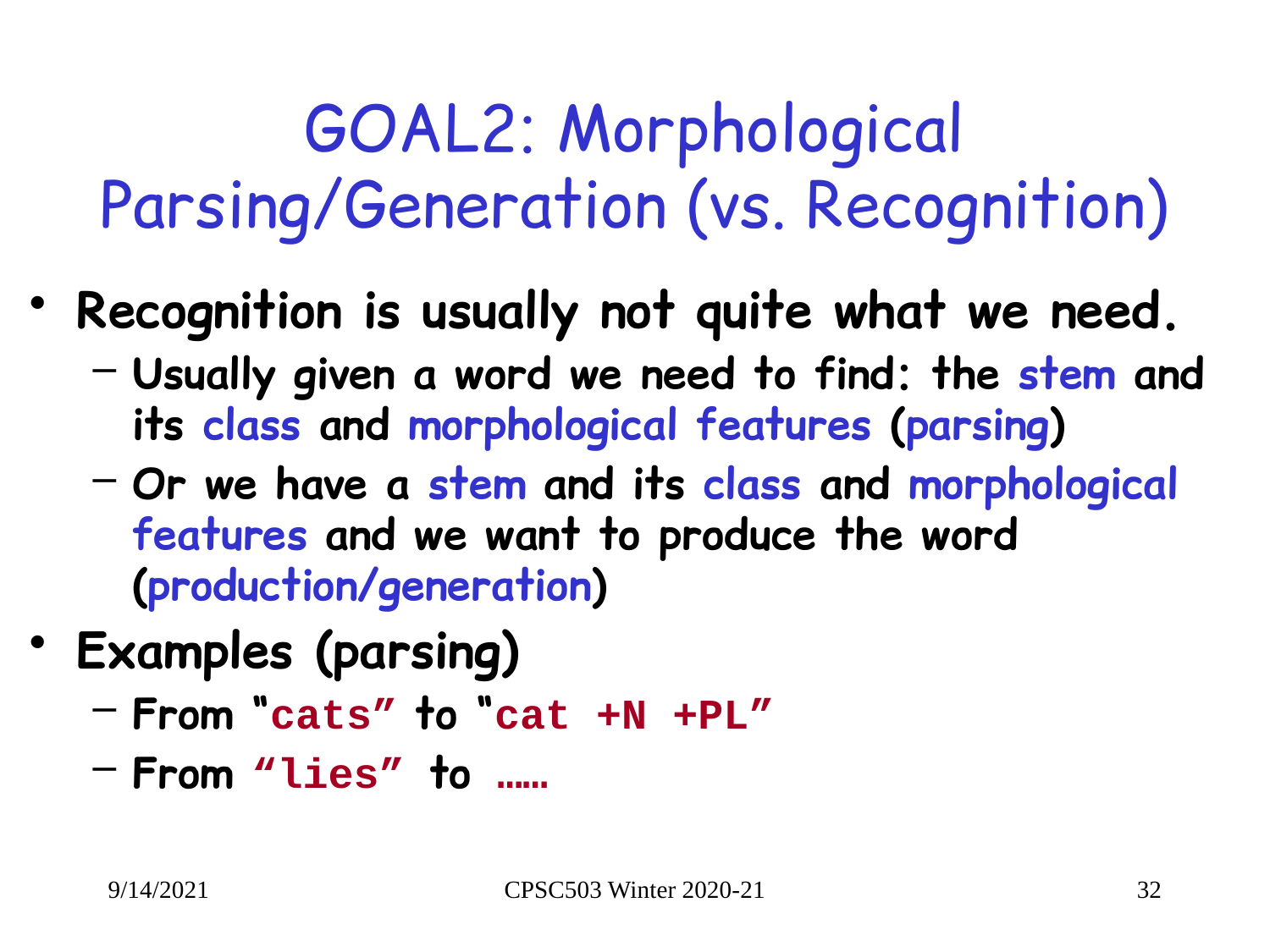

# GOAL2: Morphological Parsing/Generation (vs. Recognition)
Recognition is usually not quite what we need.
Usually given a word we need to find: the stem and its class and morphological features (parsing)
Or we have a stem and its class and morphological features and we want to produce the word (production/generation)
Examples (parsing)
From “cats” to “cat +N +PL”
From “lies” to ……
9/14/2021
CPSC503 Winter 2020-21
32